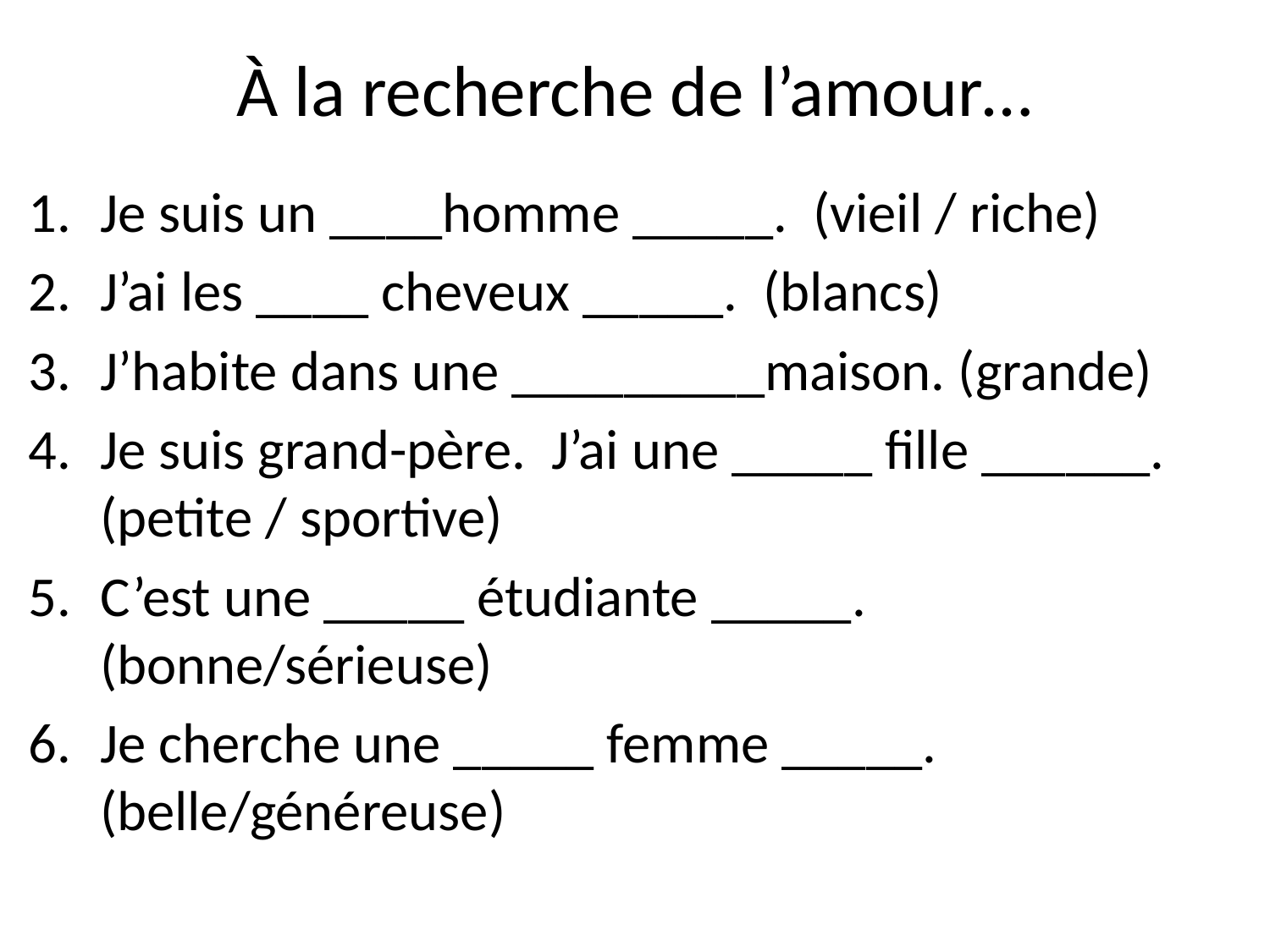

# À la recherche de l’amour…
Je suis un ____homme _____.  (vieil / riche)
J’ai les ____ cheveux _____.  (blancs)
J’habite dans une _________maison. (grande)
Je suis grand-père.  J’ai une _____ fille ______.  (petite / sportive)
C’est une _____ étudiante _____.  (bonne/sérieuse)
Je cherche une _____ femme _____.  (belle/généreuse)